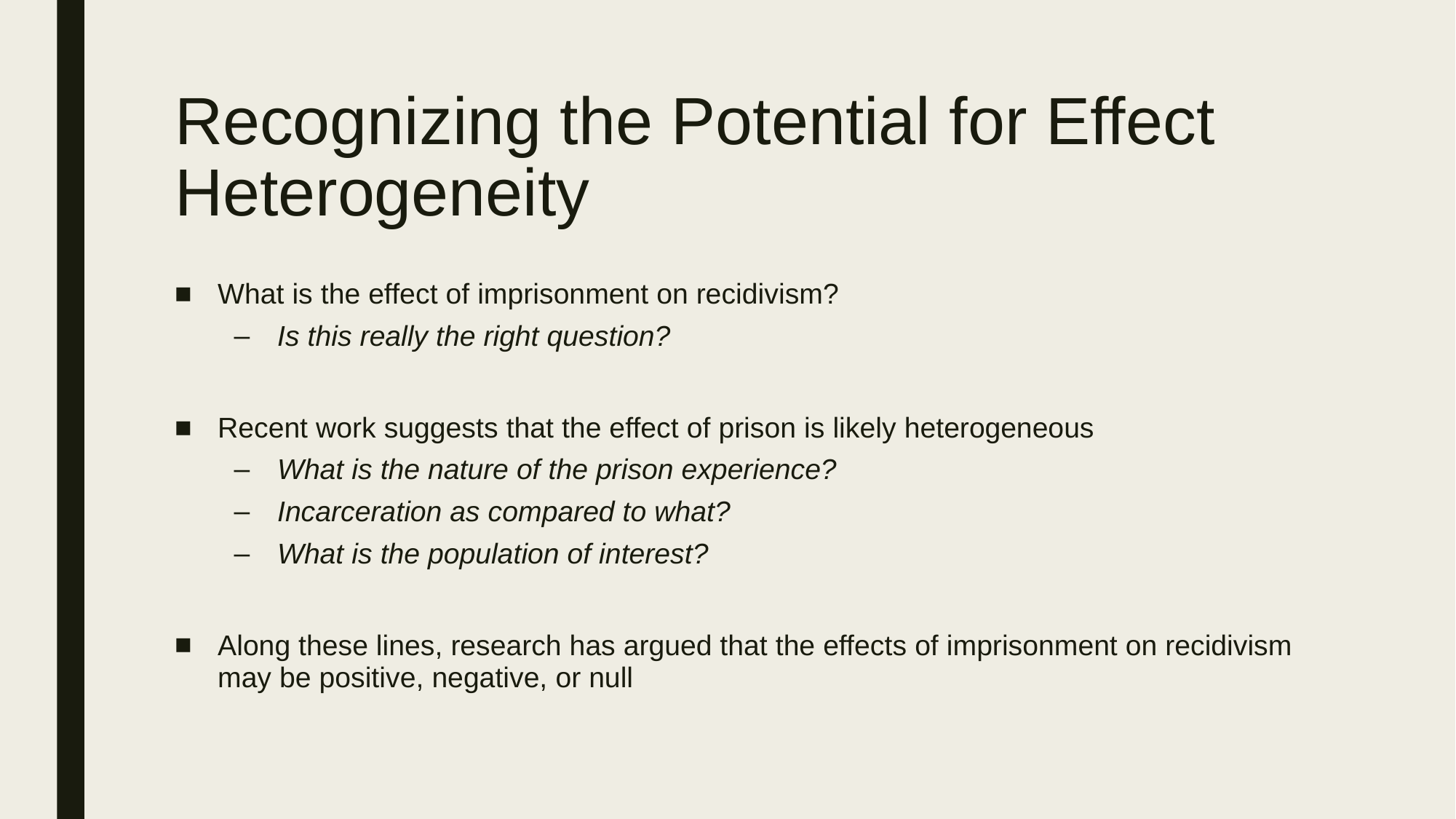

# Recognizing the Potential for Effect Heterogeneity
What is the effect of imprisonment on recidivism?
Is this really the right question?

Recent work suggests that the effect of prison is likely heterogeneous
What is the nature of the prison experience?
Incarceration as compared to what?
What is the population of interest?

Along these lines, research has argued that the effects of imprisonment on recidivism may be positive, negative, or null